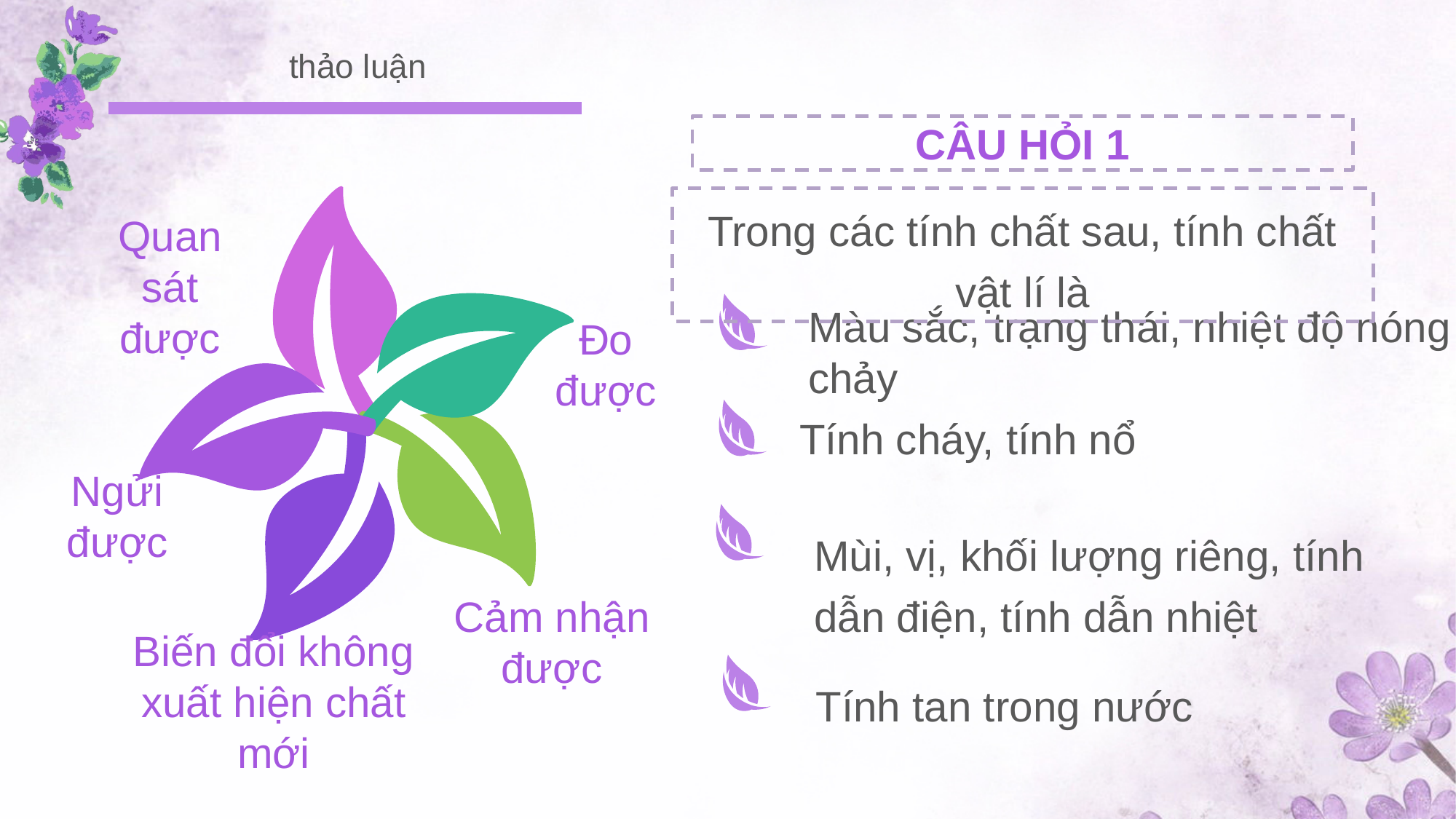

thảo luận
CÂU HỎI 1
Trong các tính chất sau, tính chất vật lí là

Quan sát được

Màu sắc, trạng thái, nhiệt độ nóng chảy
Đo được
Tính cháy, tính nổ

Ngửi được

Mùi, vị, khối lượng riêng, tính dẫn điện, tính dẫn nhiệt
Cảm nhận được

Tính tan trong nước
Biến đổi không xuất hiện chất mới